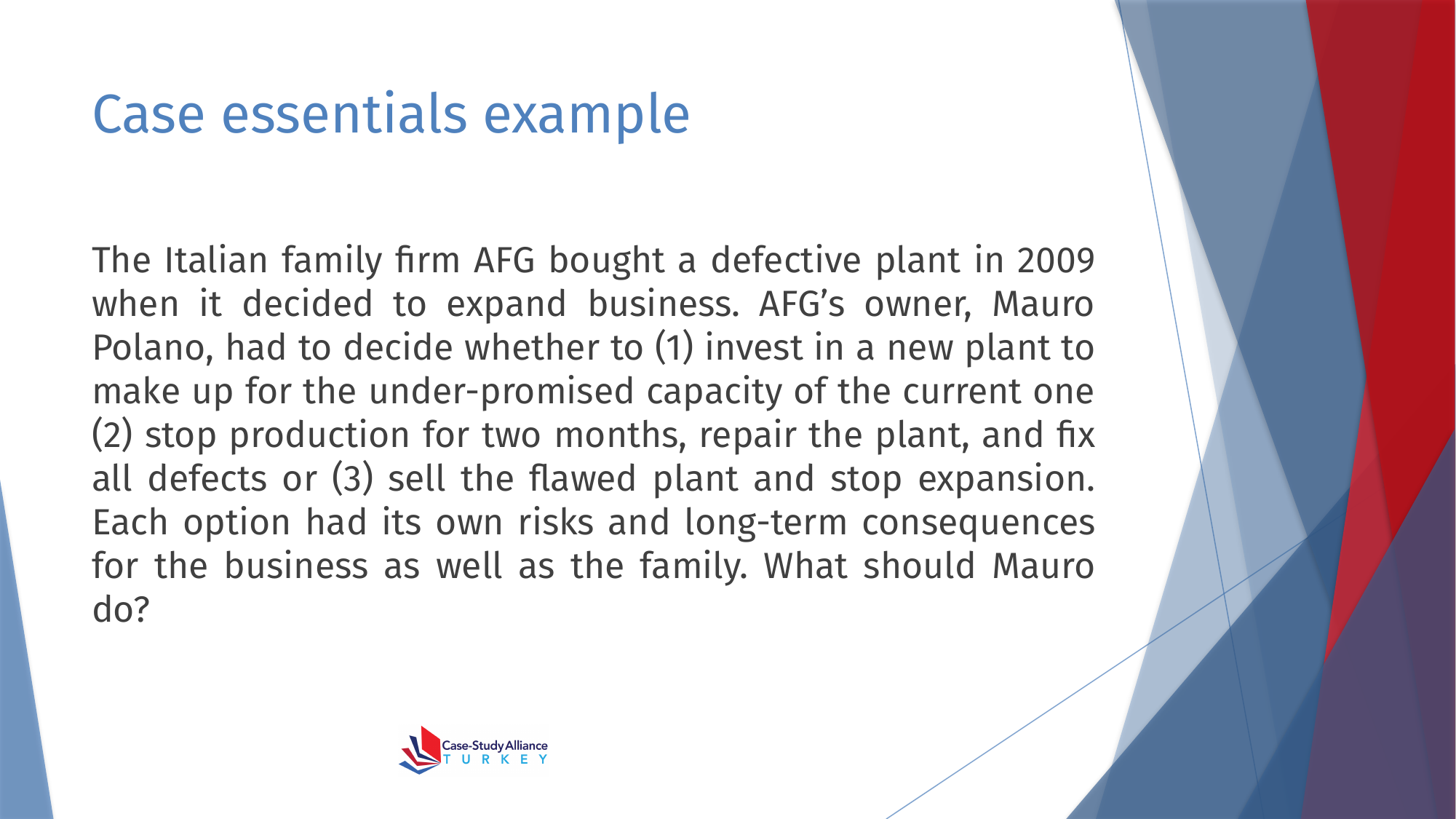

# Case essentials example
The Italian family firm AFG bought a defective plant in 2009 when it decided to expand business. AFG’s owner, Mauro Polano, had to decide whether to (1) invest in a new plant to make up for the under-promised capacity of the current one (2) stop production for two months, repair the plant, and fix all defects or (3) sell the flawed plant and stop expansion. Each option had its own risks and long-term consequences for the business as well as the family. What should Mauro do?